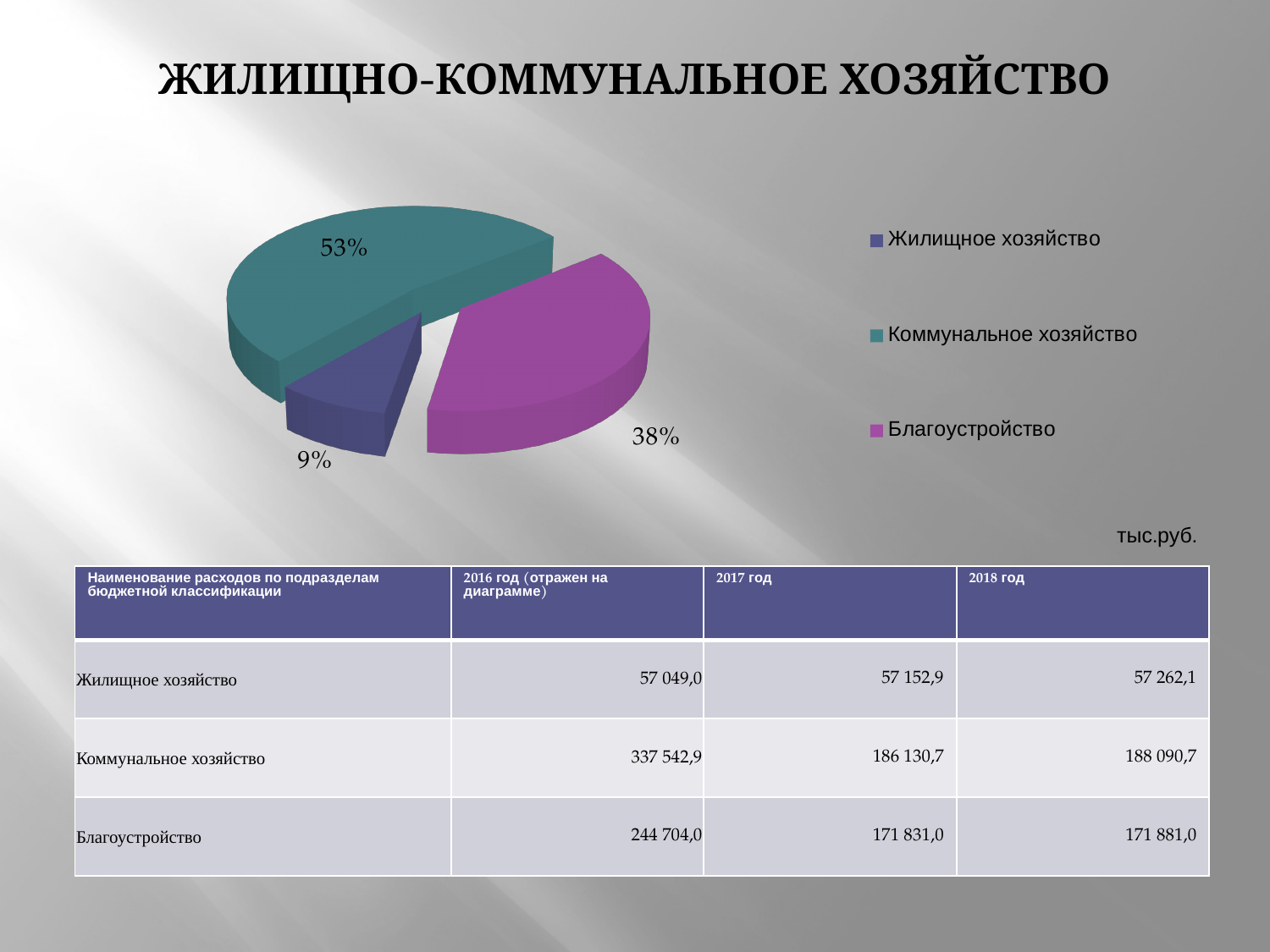

# ЖИЛИЩНО-КОММУНАЛЬНОЕ ХОЗЯЙСТВО

[unsupported chart]

тыс.руб.
| Наименование расходов по подразделам бюджетной классификации | 2016 год (отражен на диаграмме) | 2017 год | 2018 год |
| --- | --- | --- | --- |
| Жилищное хозяйство | 57 049,0 | 57 152,9 | 57 262,1 |
| Коммунальное хозяйство | 337 542,9 | 186 130,7 | 188 090,7 |
| Благоустройство | 244 704,0 | 171 831,0 | 171 881,0 |